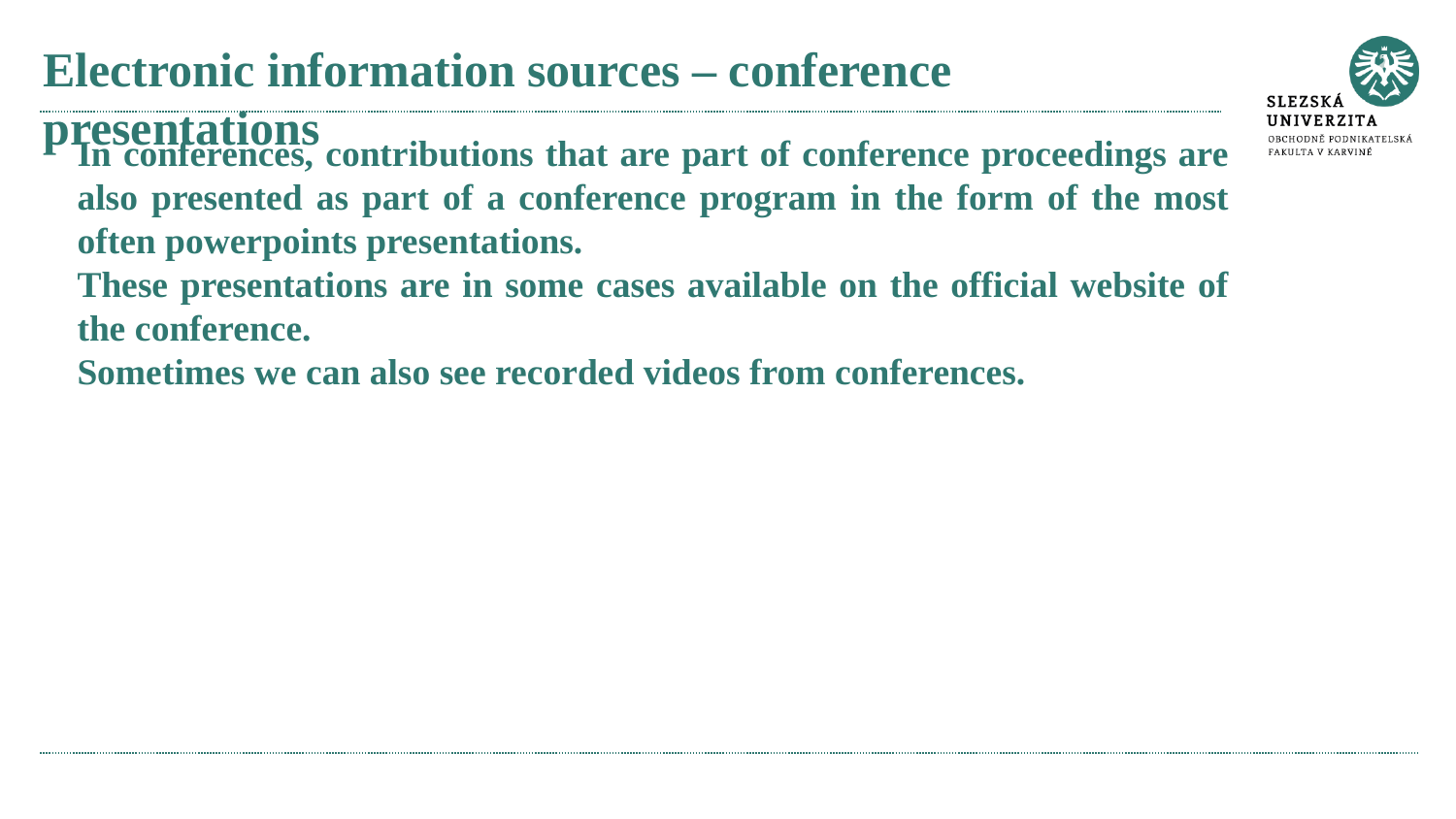

# Electronic information sources – conference presentations
In conferences, contributions that are part of conference proceedings are also presented as part of a conference program in the form of the most often powerpoints presentations.
These presentations are in some cases available on the official website of the conference.
Sometimes we can also see recorded videos from conferences.